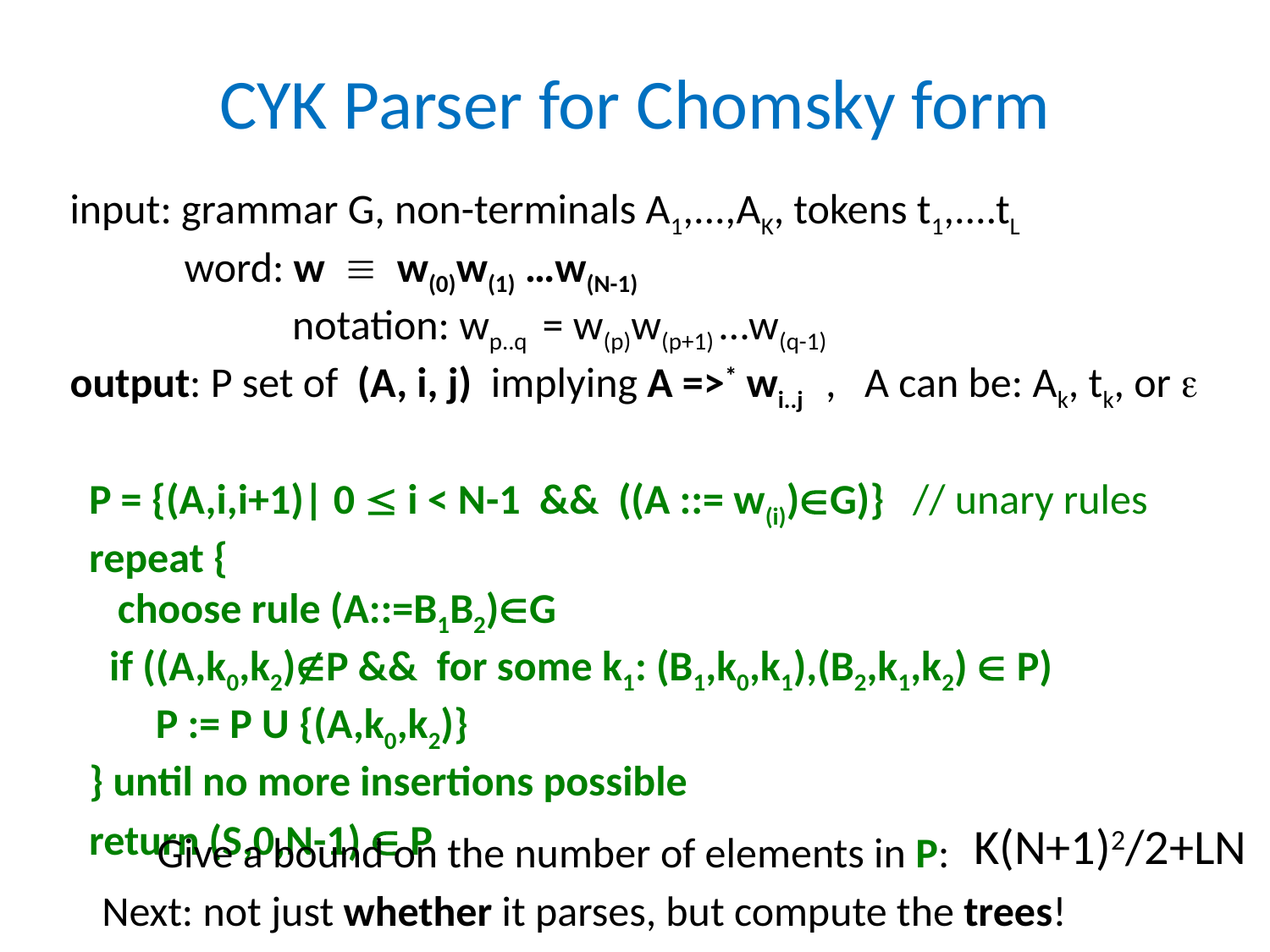

# CYK Parser for Chomsky form
input: grammar G, non-terminals A1,...,AK, tokens t1,....tL
            word: w  ≡  w(0)w(1) …w(N-1)
	          notation: wp..q  = w(p)w(p+1) …w(q-1)
output: P set of  (A, i, j)  implying A =>* wi..j    ,   A can be: Ak, tk, or ε
  P = {(A,i,i+1)| 0 ≤ i < N-1  &&  ((A ::= w(i))∈G)}   // unary rules
  repeat {
     choose rule (A::=B1B2)∈G
     if ((A,k0,k2)∉P &&  for some k1: (B1,k0,k1),(B2,k1,k2) ∈ P)
         P := P U {(A,k0,k2)}
  } until no more insertions possible
  return (S,0,N-1) ∈ P
K(N+1)2/2+LN
Give a bound on the number of elements in P:
Next: not just whether it parses, but compute the trees!